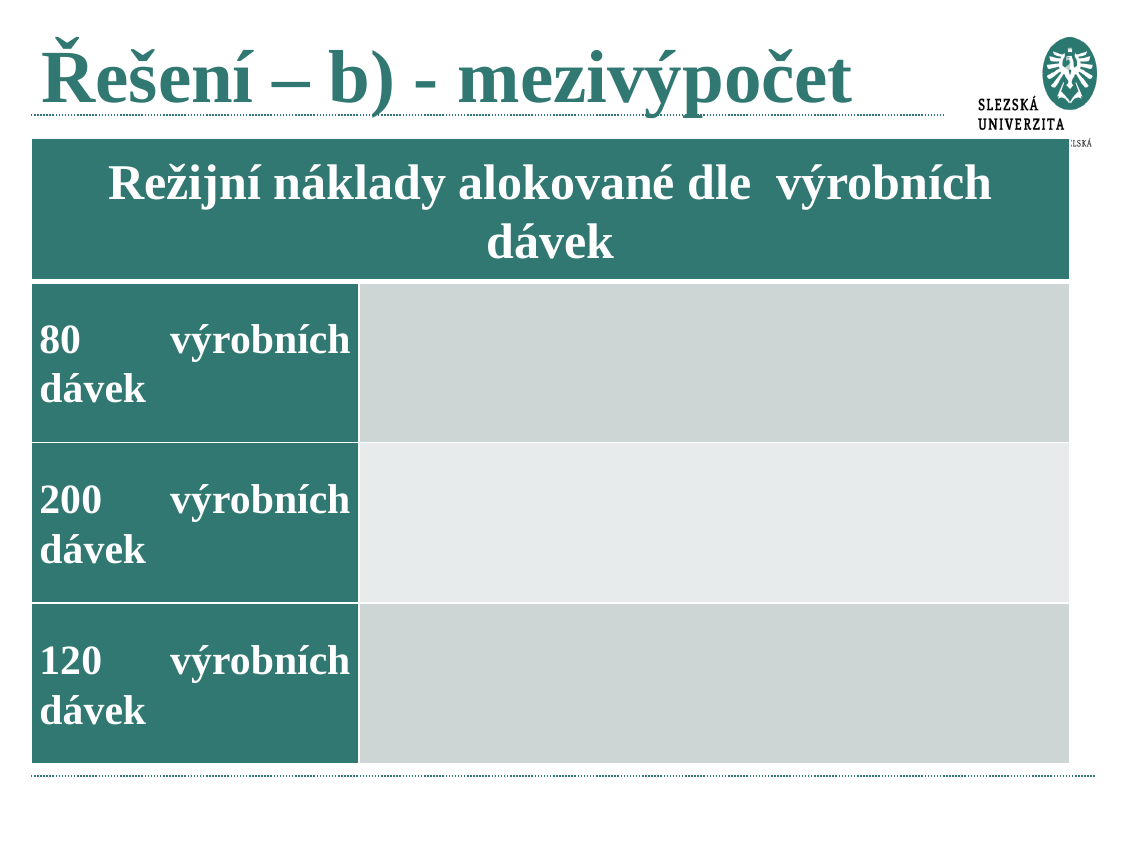

# Řešení – b) - mezivýpočet
| Režijní náklady alokované dle výrobních dávek |  |
| --- | --- |
| 80 výrobních dávek |  |
| 200 výrobních dávek |  |
| 120 výrobních dávek |  |